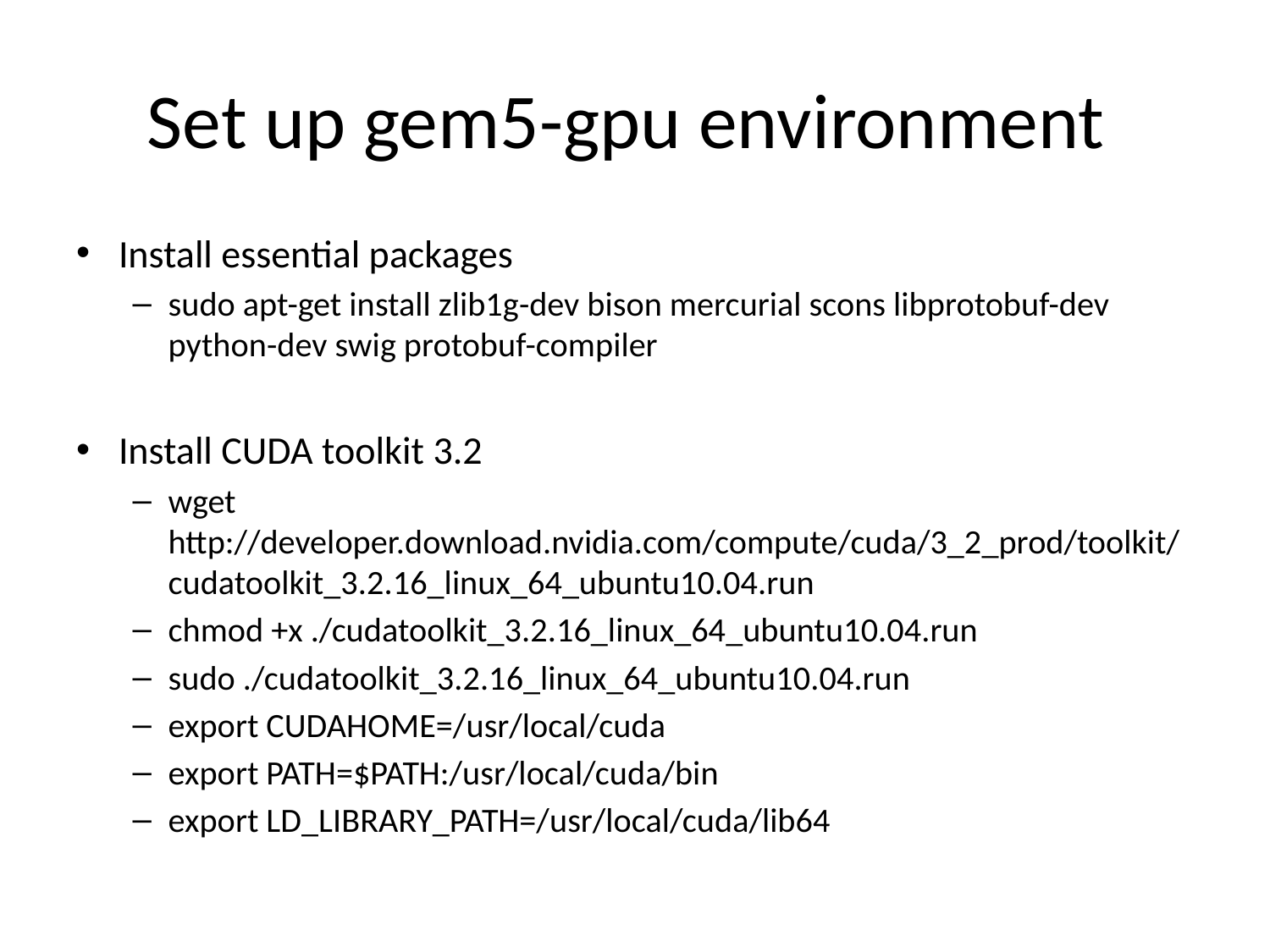

# Set up gem5-gpu environment
Install essential packages
sudo apt-get install zlib1g-dev bison mercurial scons libprotobuf-dev python-dev swig protobuf-compiler

Install CUDA toolkit 3.2
wget http://developer.download.nvidia.com/compute/cuda/3_2_prod/toolkit/cudatoolkit_3.2.16_linux_64_ubuntu10.04.run
chmod +x ./cudatoolkit_3.2.16_linux_64_ubuntu10.04.run
sudo ./cudatoolkit_3.2.16_linux_64_ubuntu10.04.run
export CUDAHOME=/usr/local/cuda
export PATH=$PATH:/usr/local/cuda/bin
export LD_LIBRARY_PATH=/usr/local/cuda/lib64